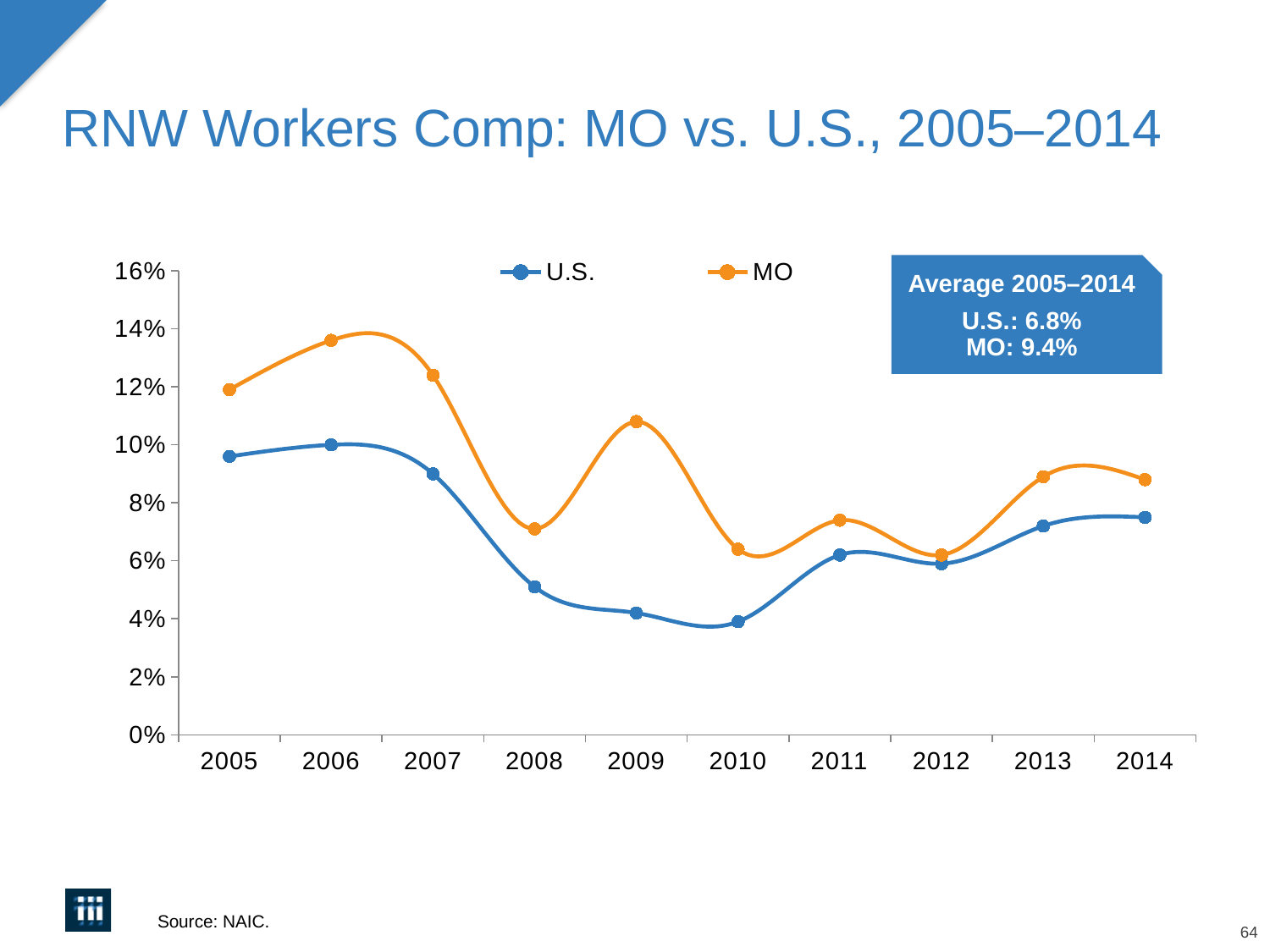

# RNW Workers Comp: MO vs. U.S., 2005–2014

### Chart

| Category | U.S. | MO |
|---|---|---|
| 2005 | 0.096 | 0.119 |
| 2006 | 0.1 | 0.136 |
| 2007 | 0.09 | 0.124 |
| 2008 | 0.051 | 0.071 |
| 2009 | 0.042 | 0.108 |
| 2010 | 0.039 | 0.064 |
| 2011 | 0.062 | 0.074 |
| 2012 | 0.059 | 0.062 |
| 2013 | 0.072 | 0.089 |
| 2014 | 0.075 | 0.088 |
Average 2005–2014
U.S.: 6.8%
MO: 9.4%
Source: NAIC.